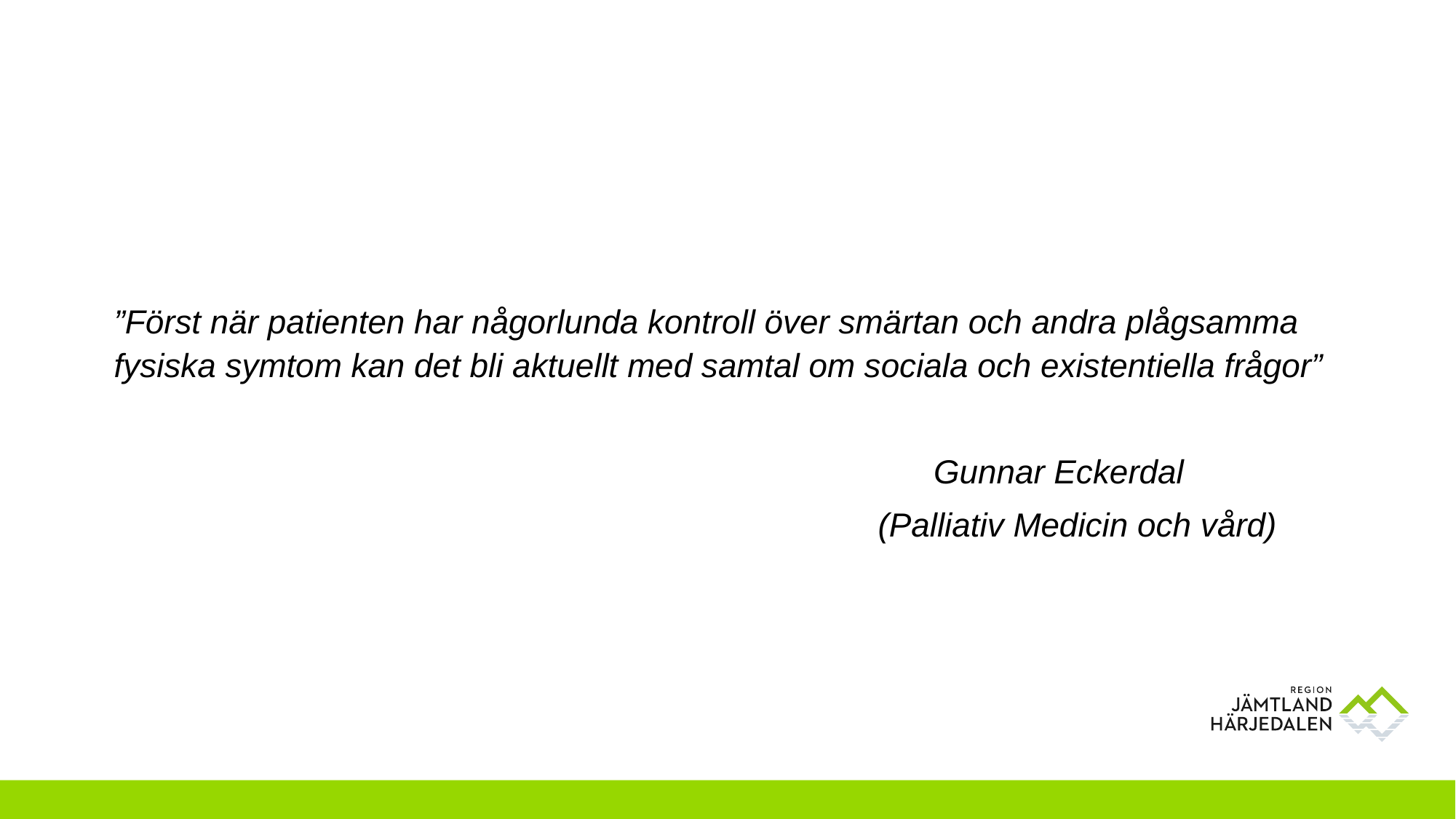

#

”Först när patienten har någorlunda kontroll över smärtan och andra plågsamma fysiska symtom kan det bli aktuellt med samtal om sociala och existentiella frågor”

							      Gunnar Eckerdal
							(Palliativ Medicin och vård)